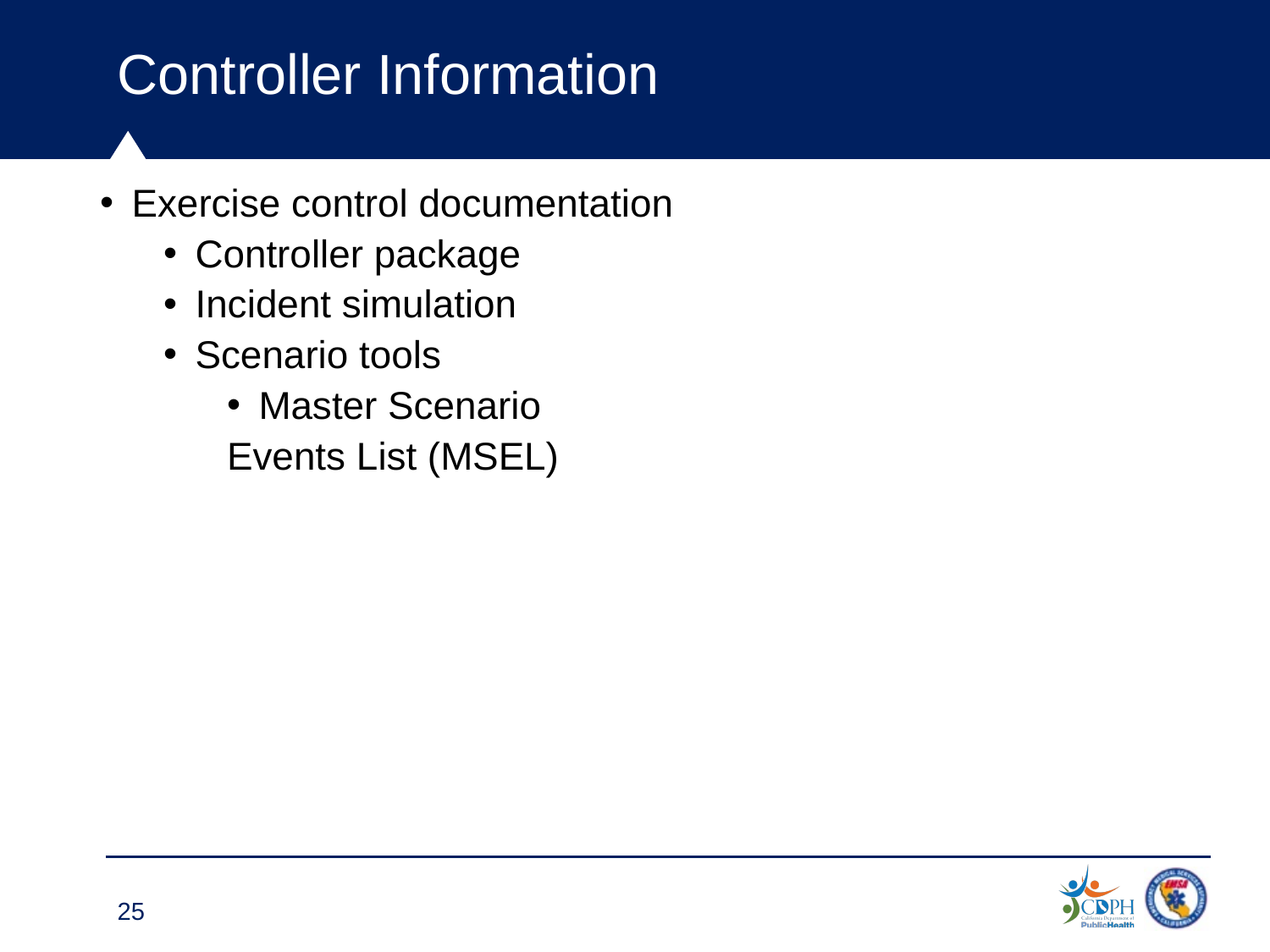

# Controller Information
Exercise control documentation
Controller package
Incident simulation
Scenario tools
Master Scenario
Events List (MSEL)
25